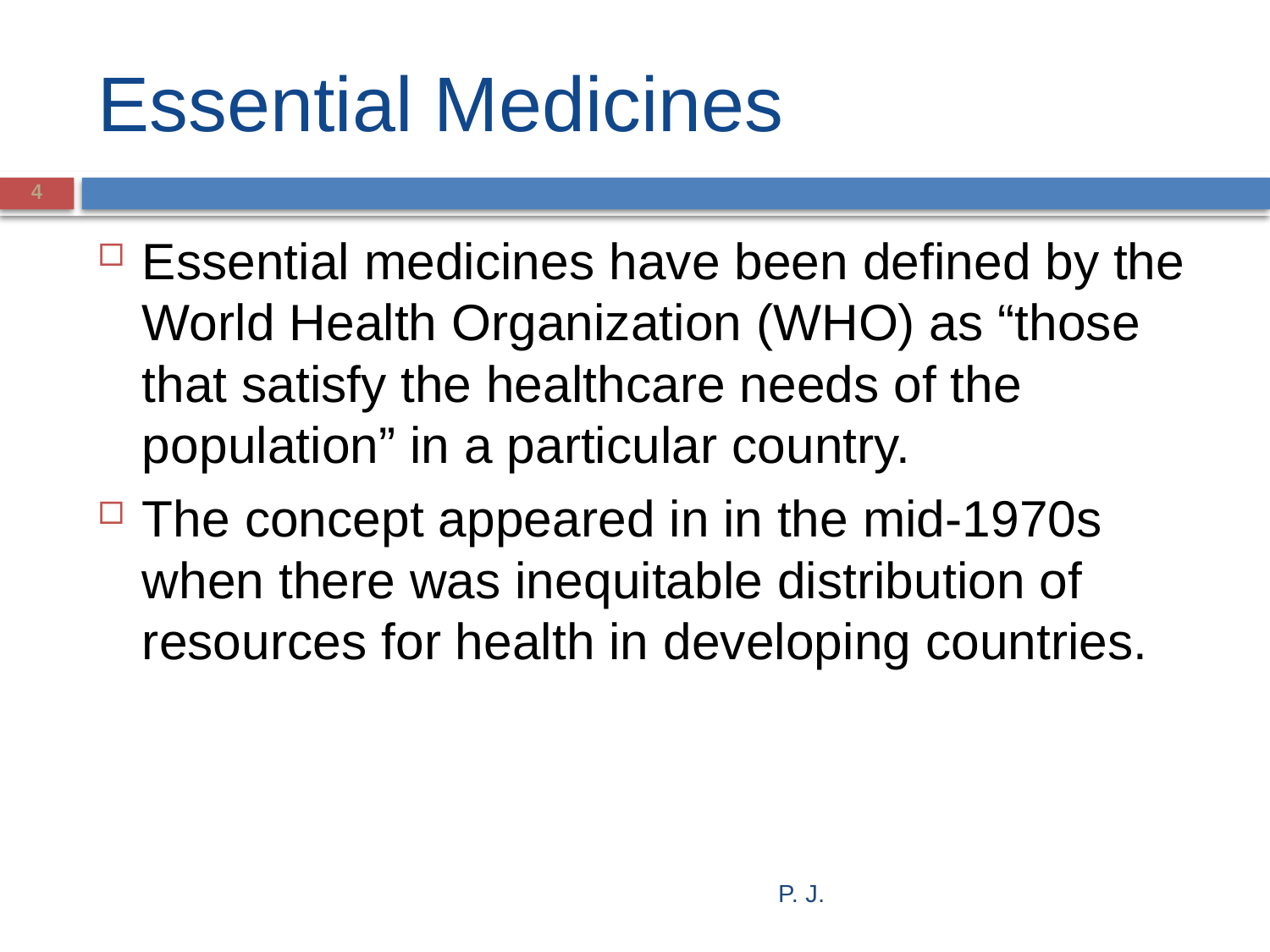

# Essential Medicines
4
Essential medicines have been defined by the World Health Organization (WHO) as “those that satisfy the healthcare needs of the population” in a particular country.
The concept appeared in in the mid-1970s when there was inequitable distribution of resources for health in developing countries.
P. J.